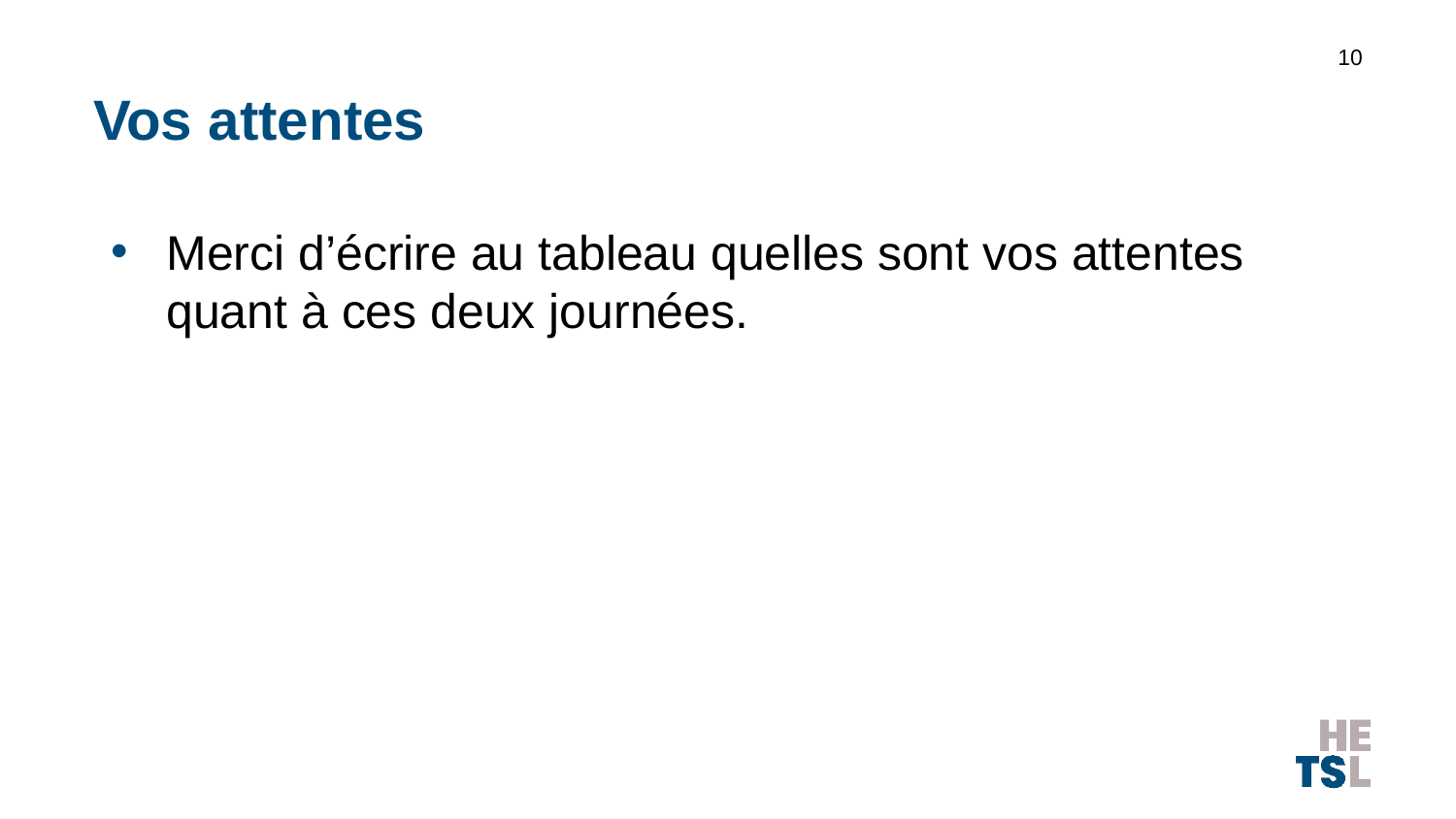

10
# Vos attentes
Merci d’écrire au tableau quelles sont vos attentes quant à ces deux journées.